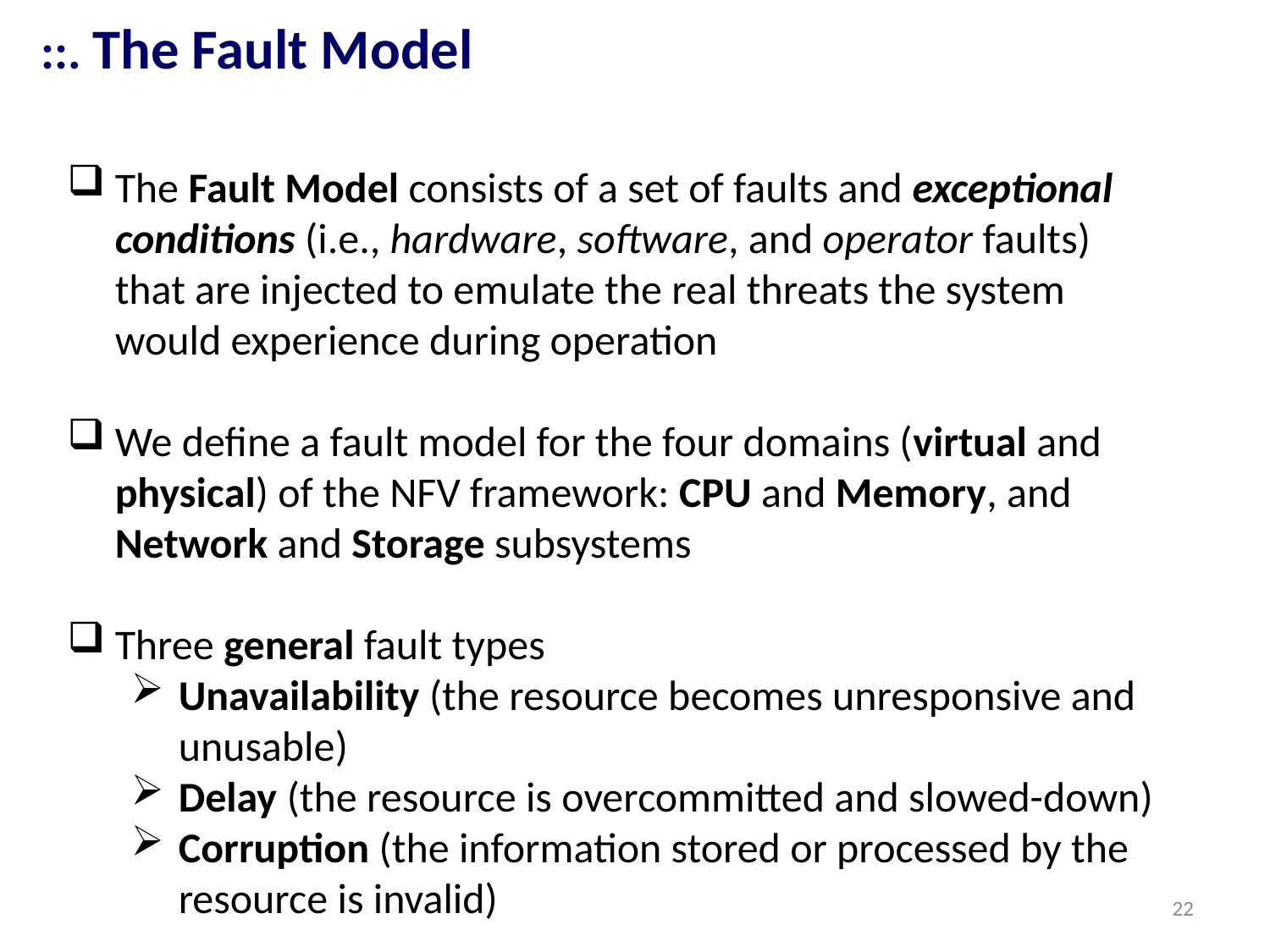

::. The Fault Model

The Fault Model consists of a set of faults and exceptional conditions (i.e., hardware, software, and operator faults) that are injected to emulate the real threats the system would experience during operation

We define a fault model for the four domains (virtual and physical) of the NFV framework: CPU and Memory, and Network and Storage subsystems

Three general fault types
Unavailability (the resource becomes unresponsive and unusable)
Delay (the resource is overcommitted and slowed-down)
Corruption (the information stored or processed by the resource is invalid)

22